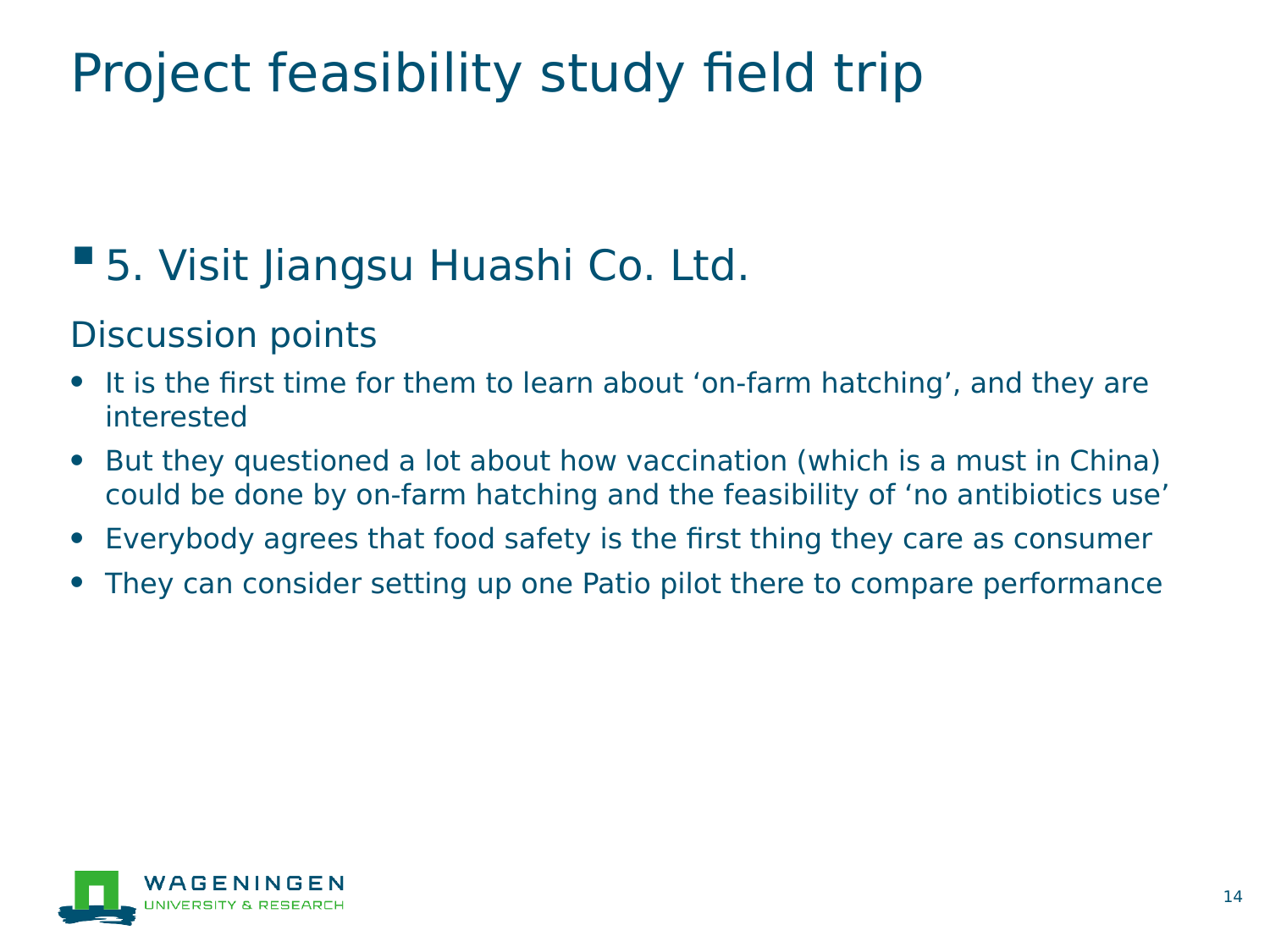

Project feasibility study field trip
5. Visit Jiangsu Huashi Co. Ltd.
Discussion points
It is the first time for them to learn about ‘on-farm hatching’, and they are interested
But they questioned a lot about how vaccination (which is a must in China) could be done by on-farm hatching and the feasibility of ‘no antibiotics use’
Everybody agrees that food safety is the first thing they care as consumer
They can consider setting up one Patio pilot there to compare performance
14